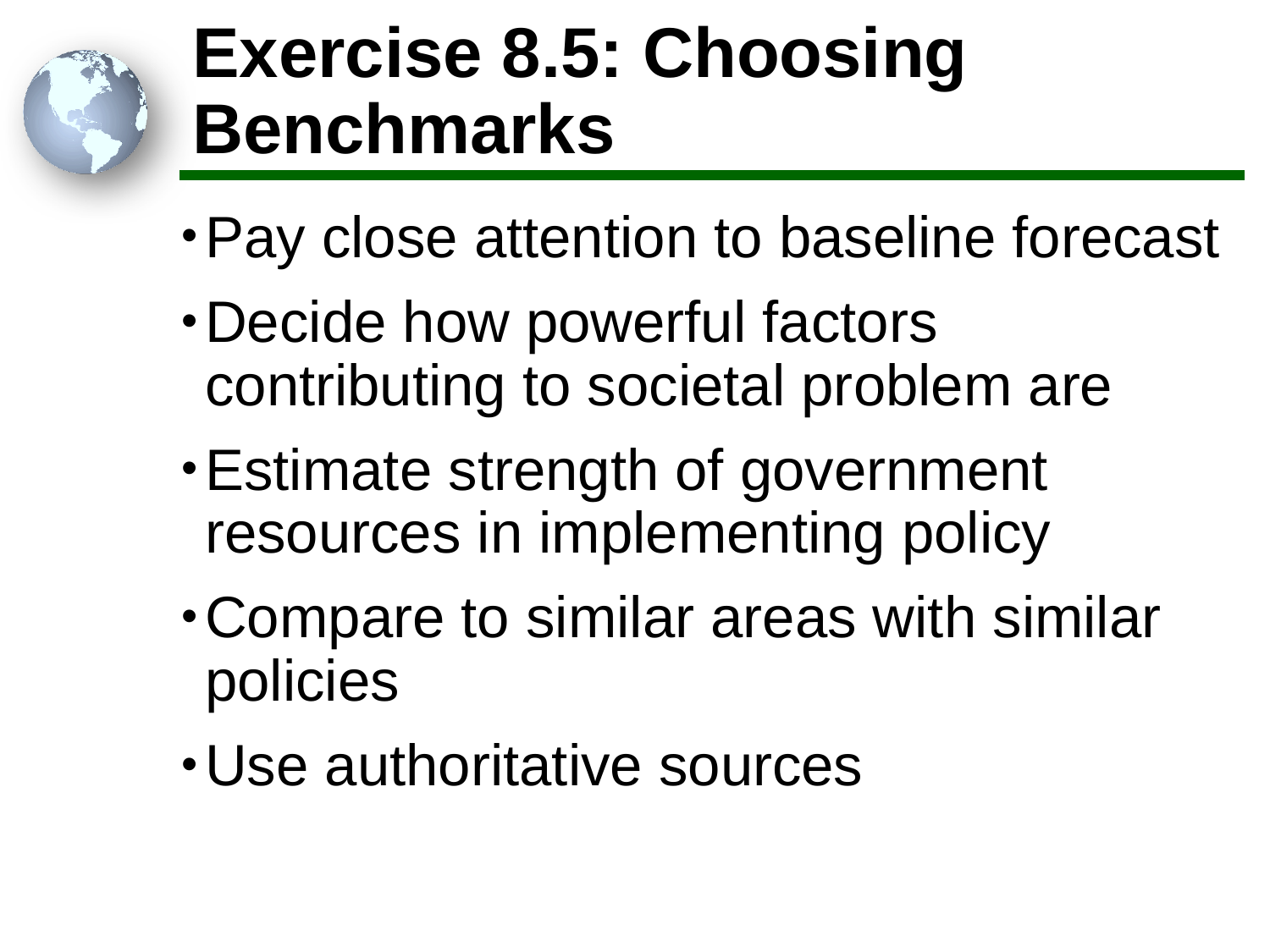

# Exercise 8.5: Choosing Benchmarks
Pay close attention to baseline forecast
Decide how powerful factors contributing to societal problem are
Estimate strength of government resources in implementing policy
Compare to similar areas with similar policies
Use authoritative sources